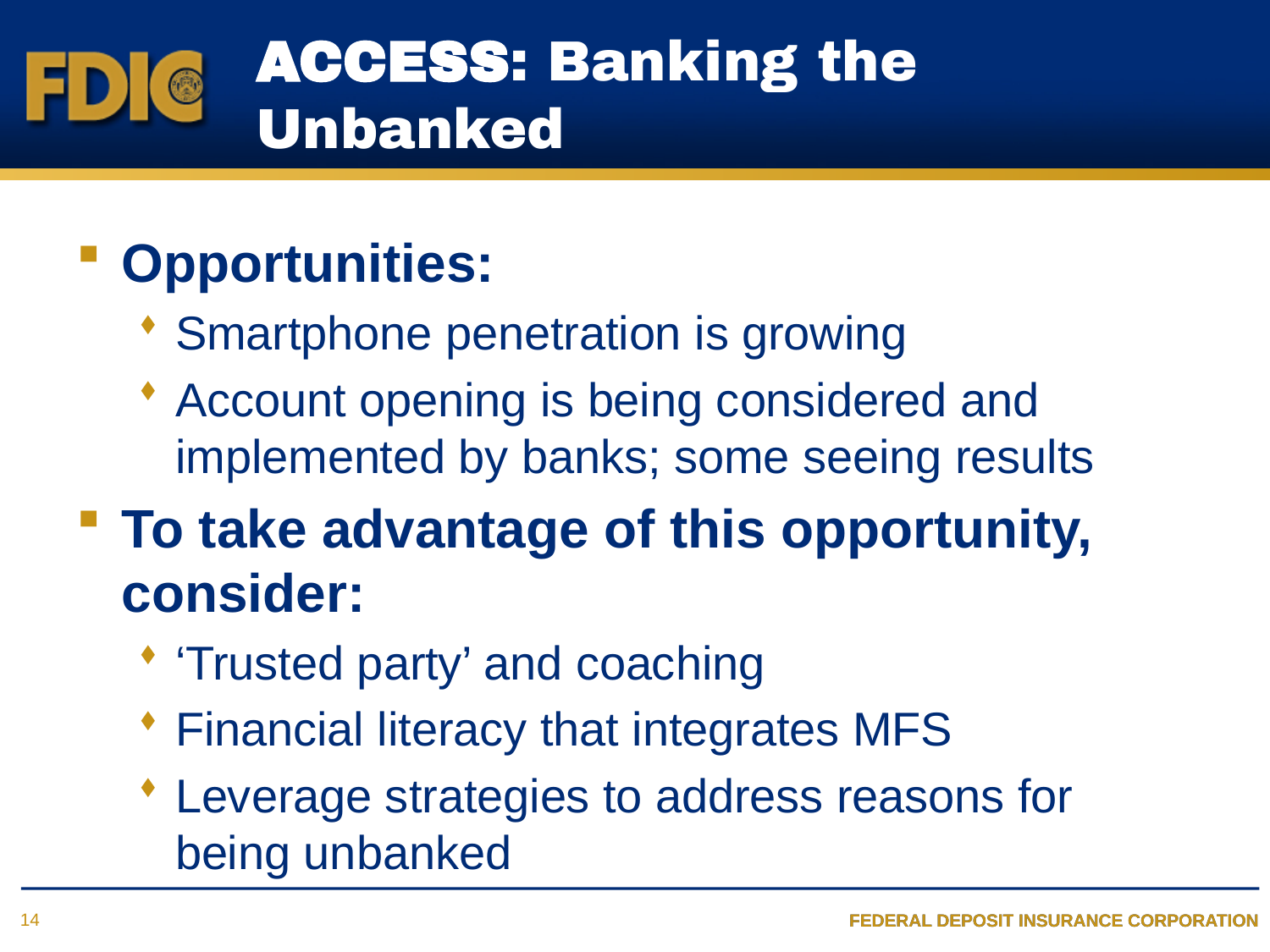

# ACCESS: Banking the Unbanked
Opportunities:
Smartphone penetration is growing
Account opening is being considered and implemented by banks; some seeing results
To take advantage of this opportunity, consider:
‘Trusted party’ and coaching
Financial literacy that integrates MFS
Leverage strategies to address reasons for being unbanked

14